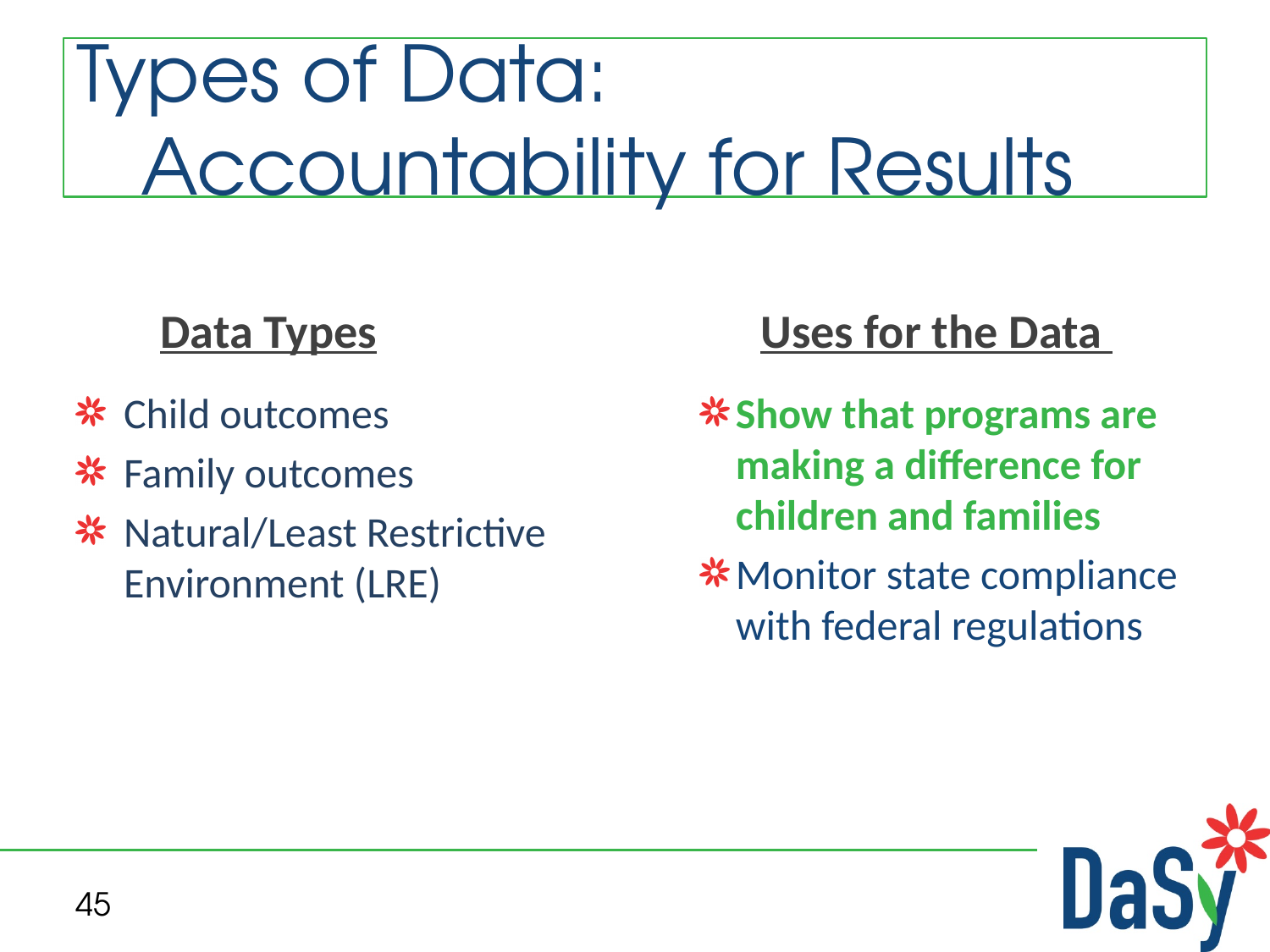

# Types of Data:                               Accountability for Results
Data Types
Uses for the Data
Child outcomes
Family outcomes
Natural/Least Restrictive Environment (LRE)
Show that programs are making a difference for children and families
Monitor state compliance with federal regulations
45